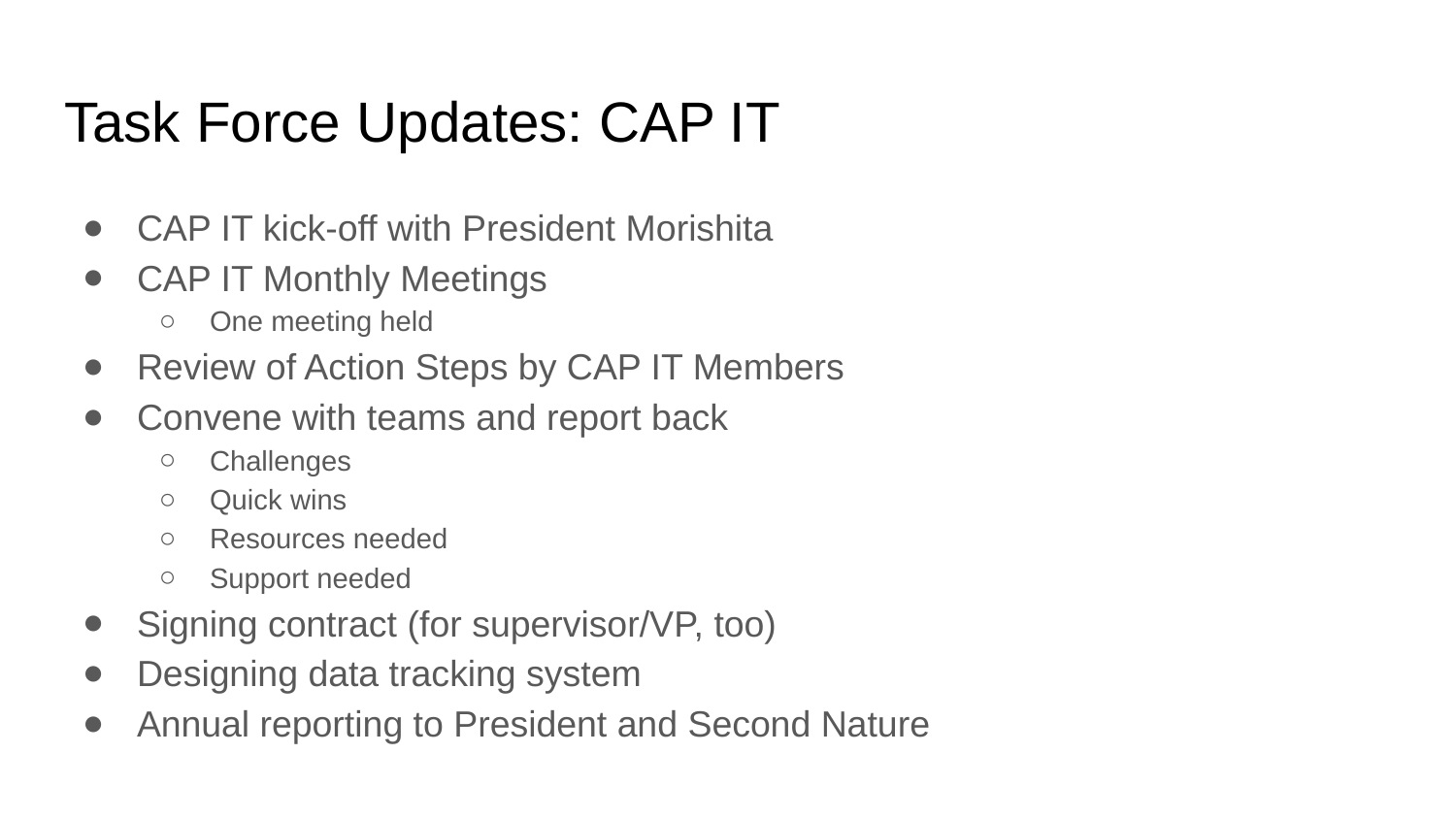

# Task Force Updates: CAP IT
CAP IT kick-off with President Morishita
CAP IT Monthly Meetings
One meeting held
Review of Action Steps by CAP IT Members
Convene with teams and report back
Challenges
Quick wins
Resources needed
Support needed
Signing contract (for supervisor/VP, too)
Designing data tracking system
Annual reporting to President and Second Nature